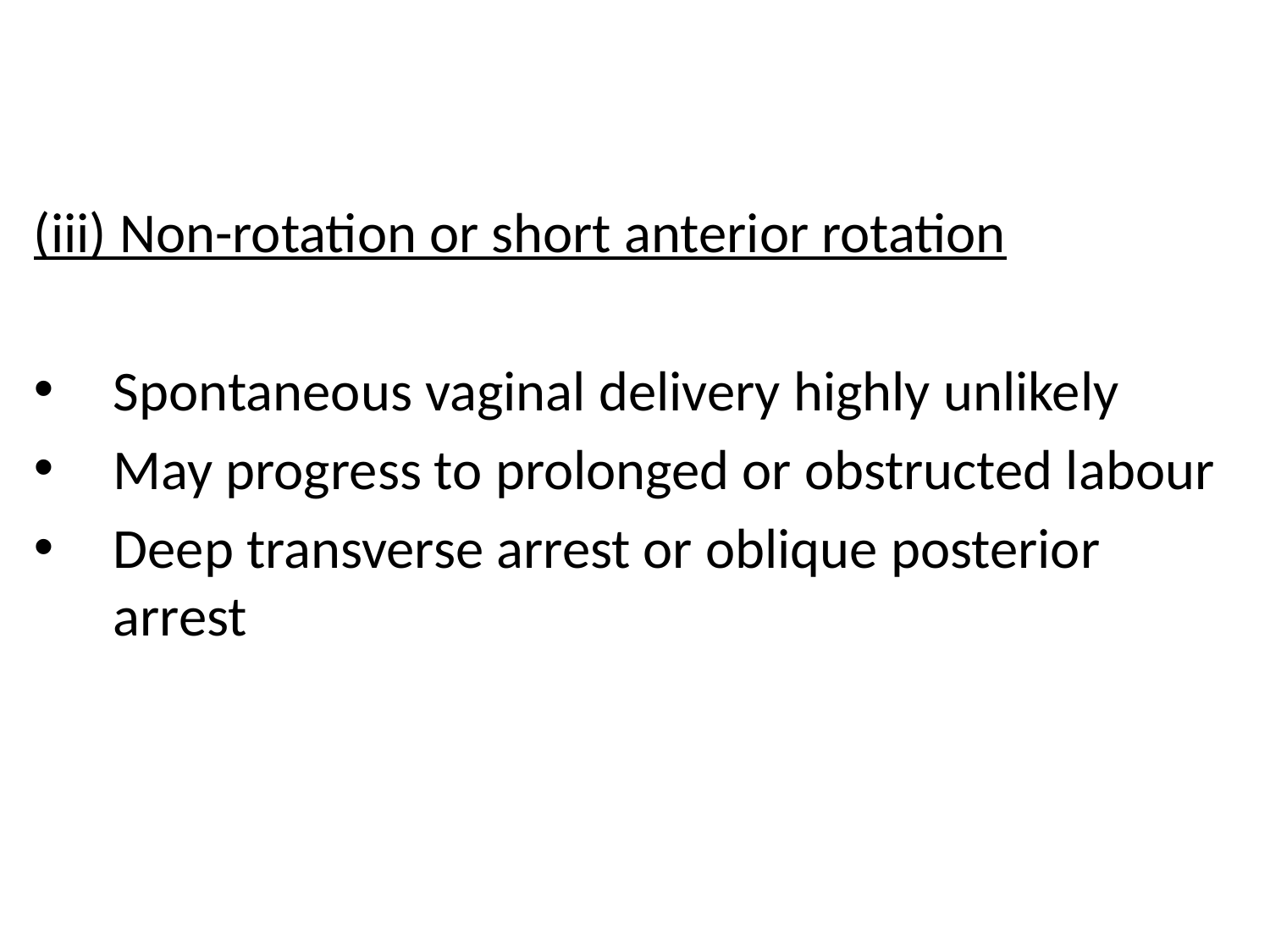

(iii) Non-rotation or short anterior rotation

Spontaneous vaginal delivery highly unlikely
May progress to prolonged or obstructed labour
Deep transverse arrest or oblique posterior arrest